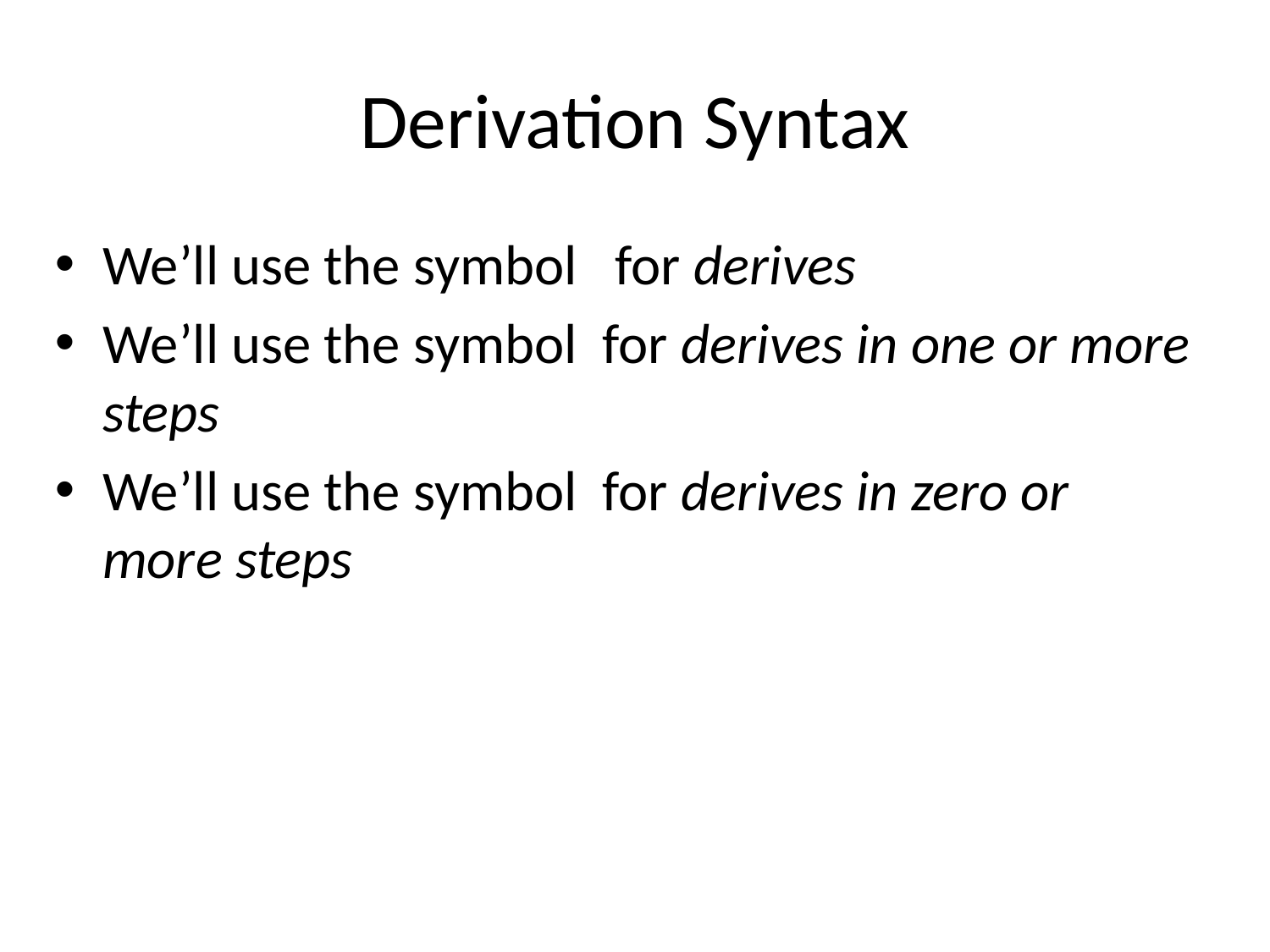

# Derivation Syntax
We’ll use the symbol   for derives
We’ll use the symbol  for derives in one or more steps
We’ll use the symbol  for derives in zero or more steps